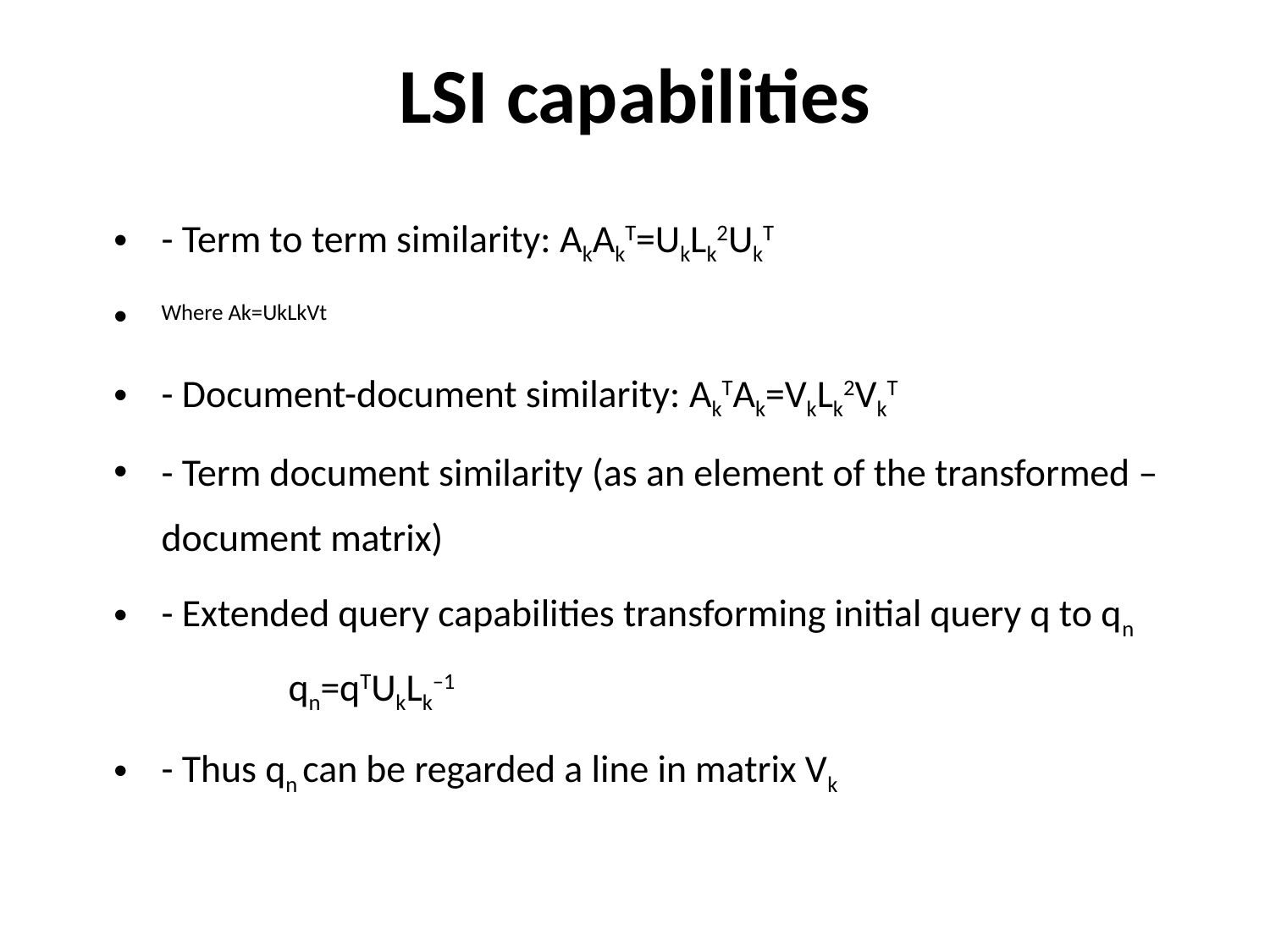

# LSI capabilities
- Term to term similarity: ΑkΑkT=UkLk2UkT
Where Ak=UkLkVt
- Document-document similarity: ΑkTΑk=VkLk2VkT
- Term document similarity (as an element of the transformed – document matrix)
- Extended query capabilities transforming initial query q to qn 	qn=qTUkLk–1
- Thus qn can be regarded a line in matrix Vk